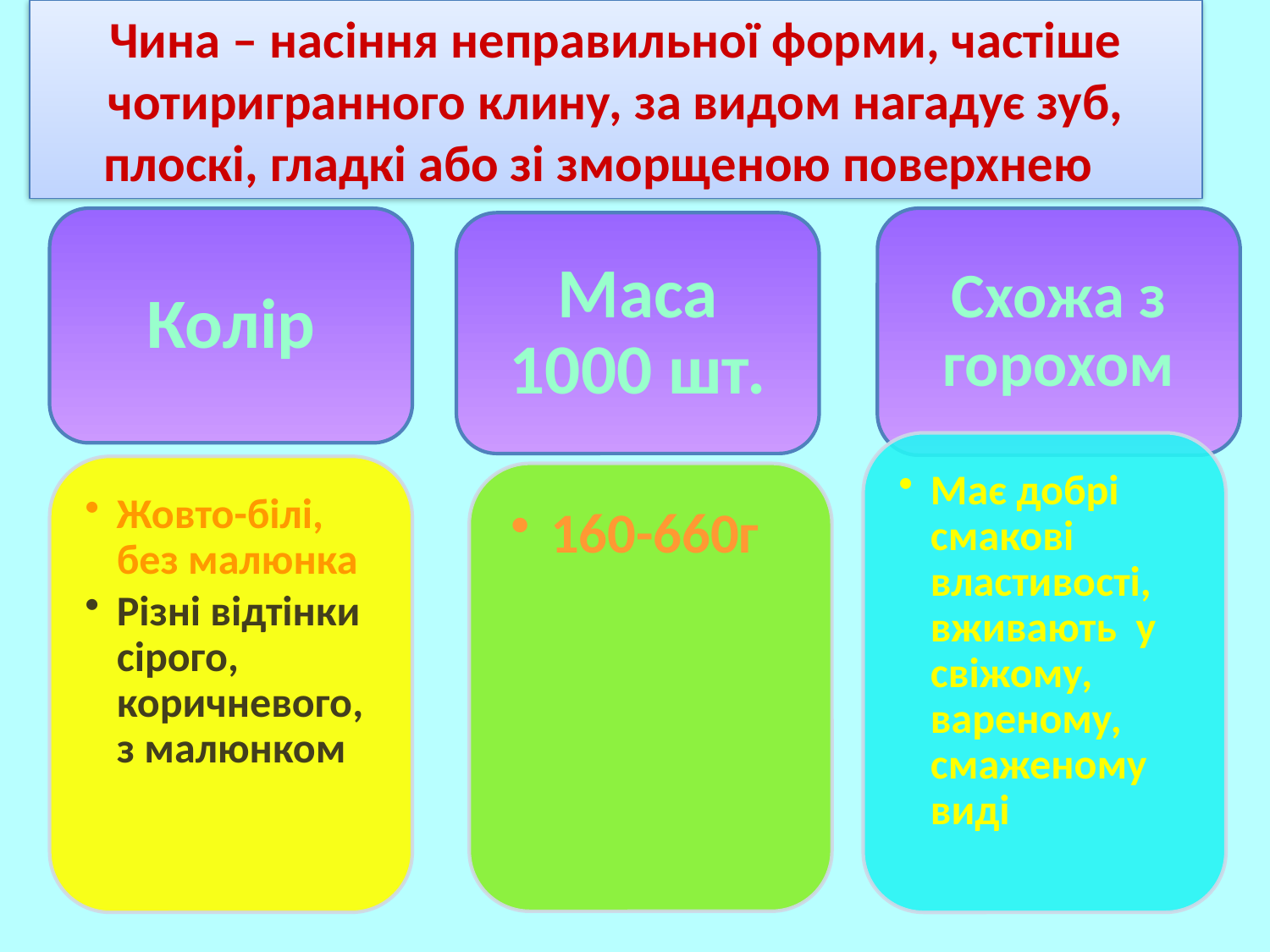

# Чина – насіння неправильної форми, частіше чотиригранного клину, за видом нагадує зуб, плоскі, гладкі або зі зморщеною поверхнею
Колір
Жовто-білі, без малюнка
Різні відтінки сірого, коричневого, з малюнком
Маса 1000 шт.
160-660г

Схожа з горохом
Має добрі смакові  властивості, вживають  у свіжому, вареному, смаженому виді